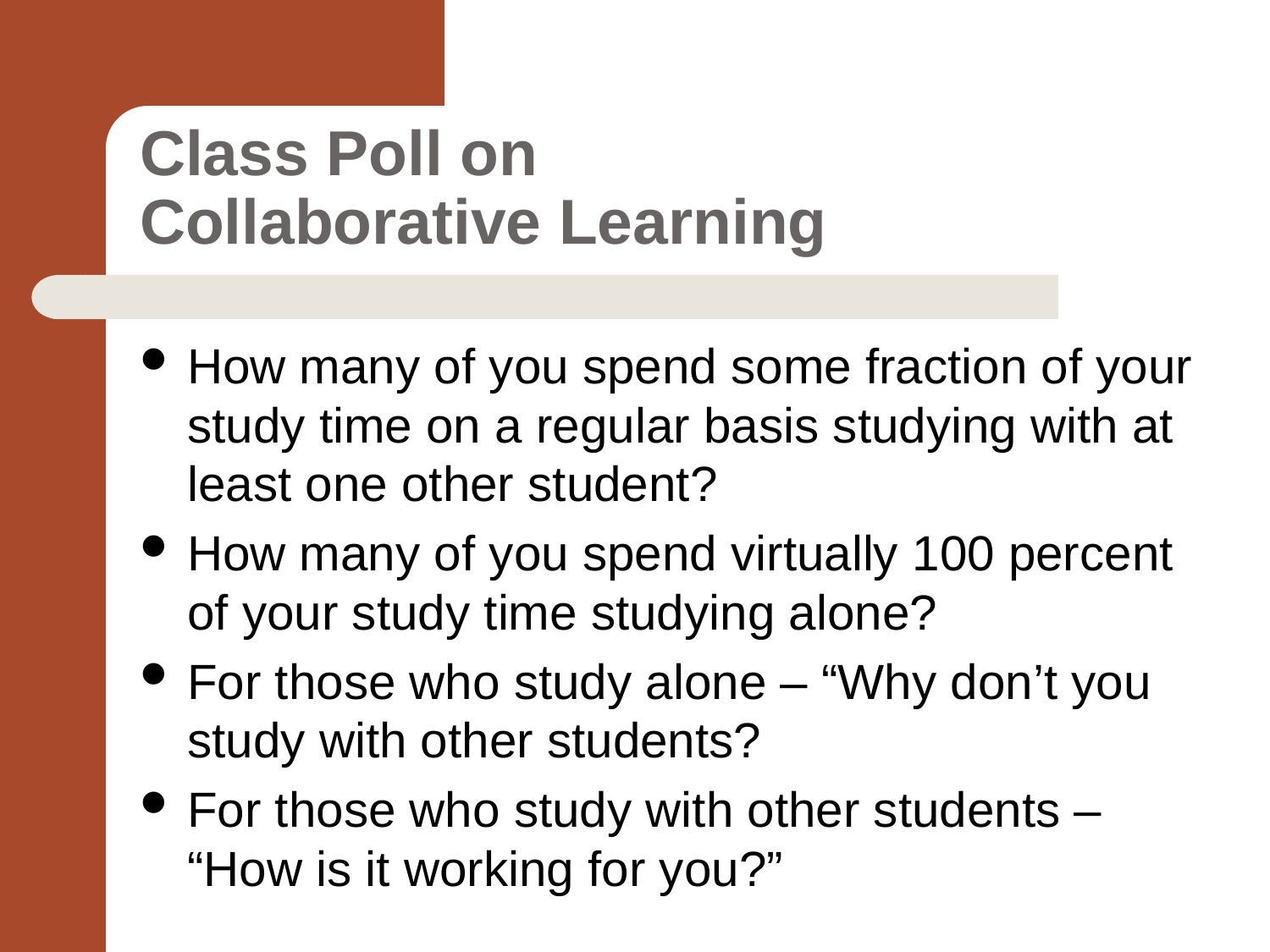

# Class Poll on Collaborative Learning
How many of you spend some fraction of your study time on a regular basis studying with at least one other student?
How many of you spend virtually 100 percent of your study time studying alone?
For those who study alone – “Why don’t you study with other students?
For those who study with other students – “How is it working for you?”